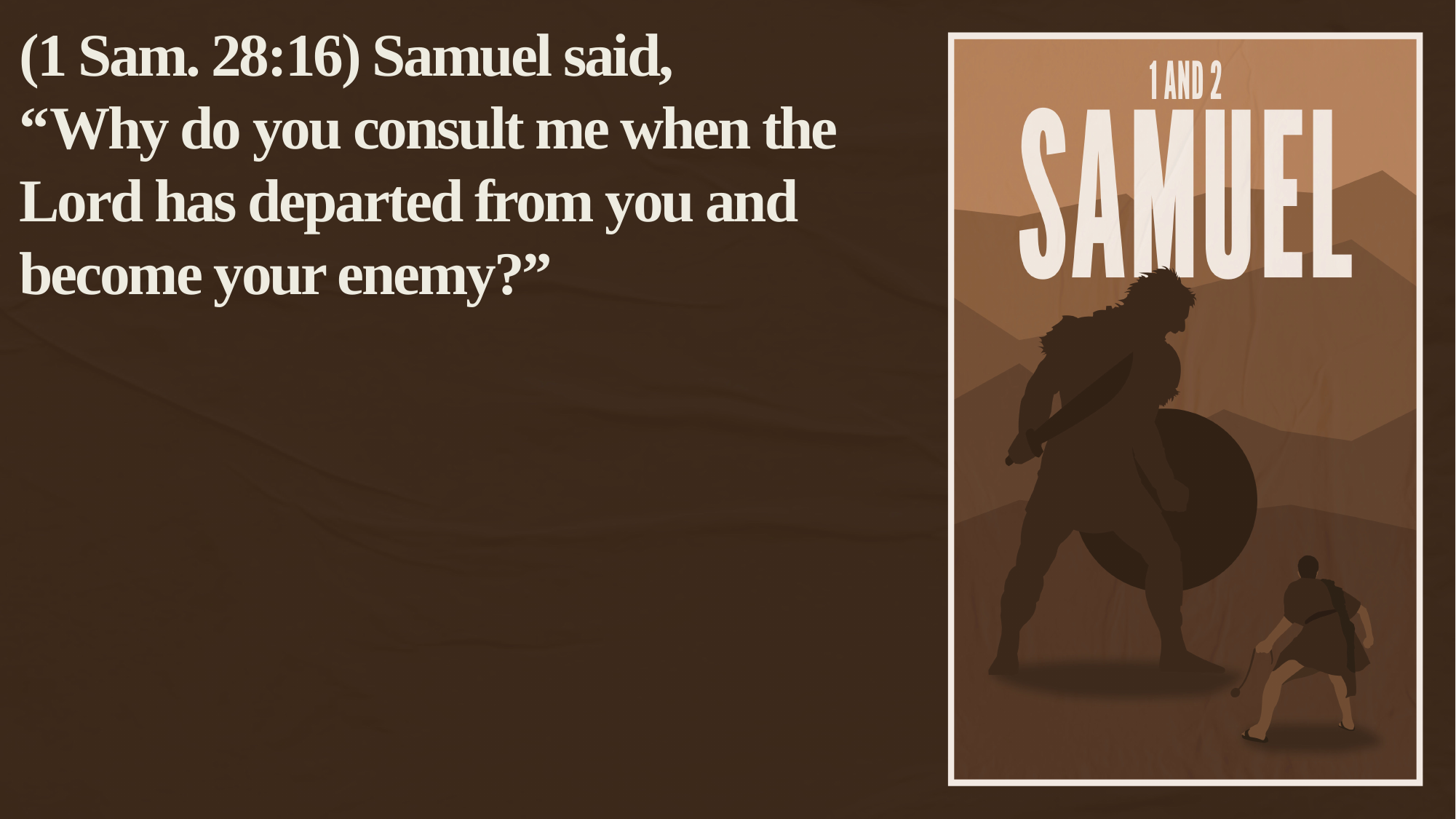

(1 Sam. 28:16) Samuel said,
“Why do you consult me when the Lord has departed from you and become your enemy?”